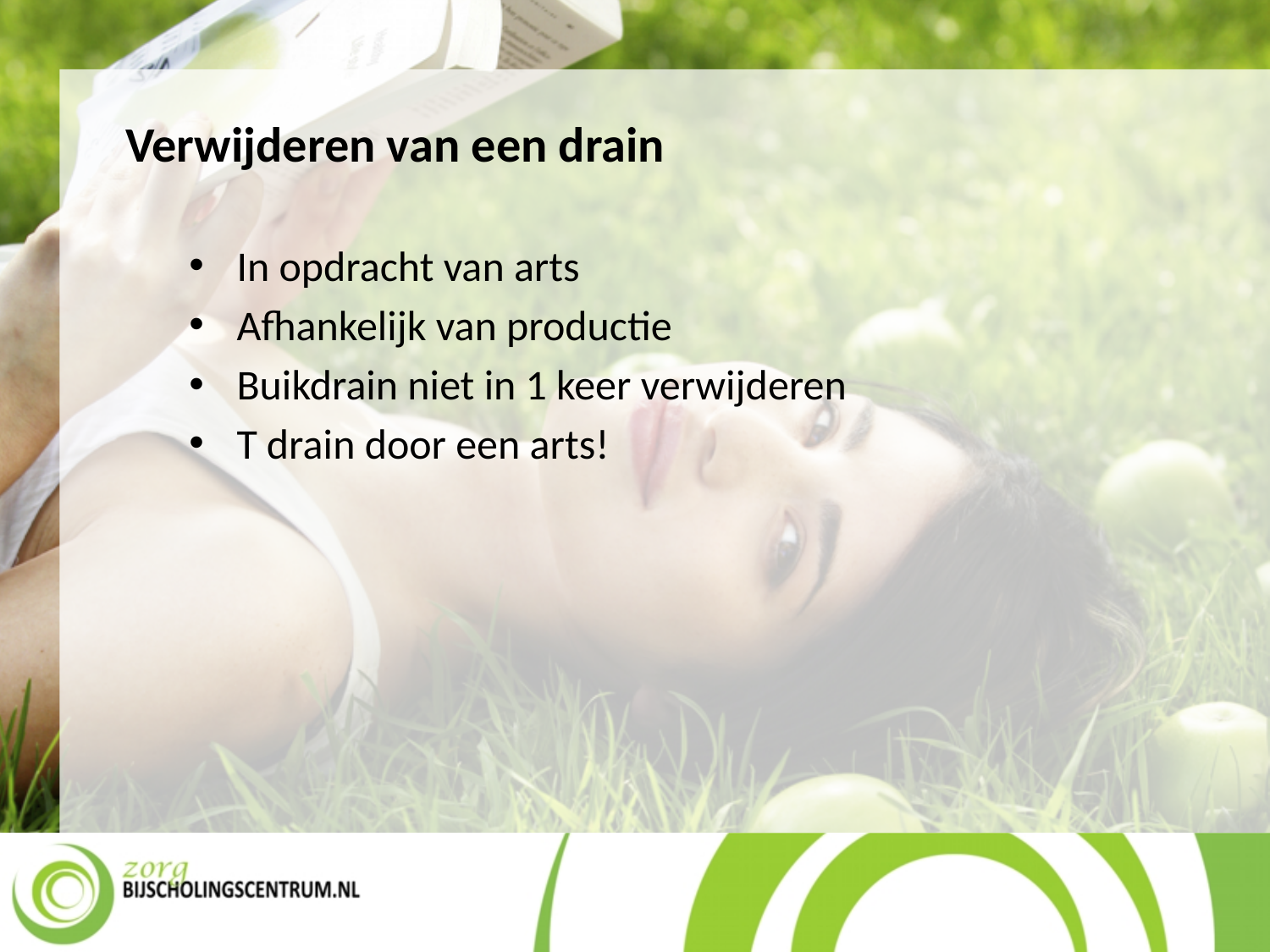

Verwijderen van een drain

In opdracht van arts
Afhankelijk van productie
Buikdrain niet in 1 keer verwijderen
T drain door een arts!